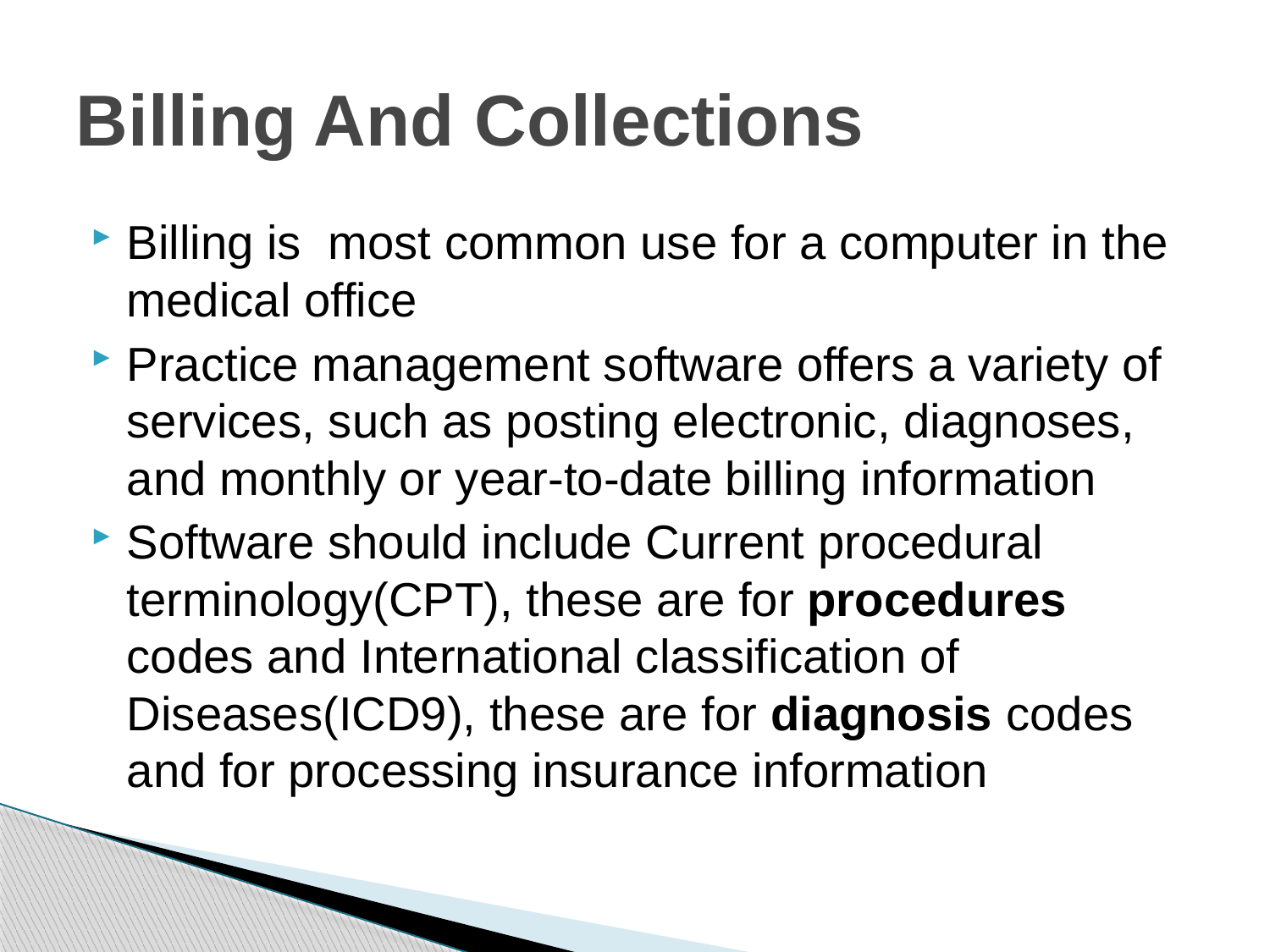

# Billing And Collections
Billing is  most common use for a computer in the medical office
Practice management software offers a variety of services, such as posting electronic, diagnoses, and monthly or year-to-date billing information
Software should include Current procedural terminology(CPT), these are for procedures codes and International classification of Diseases(ICD9), these are for diagnosis codes and for processing insurance information